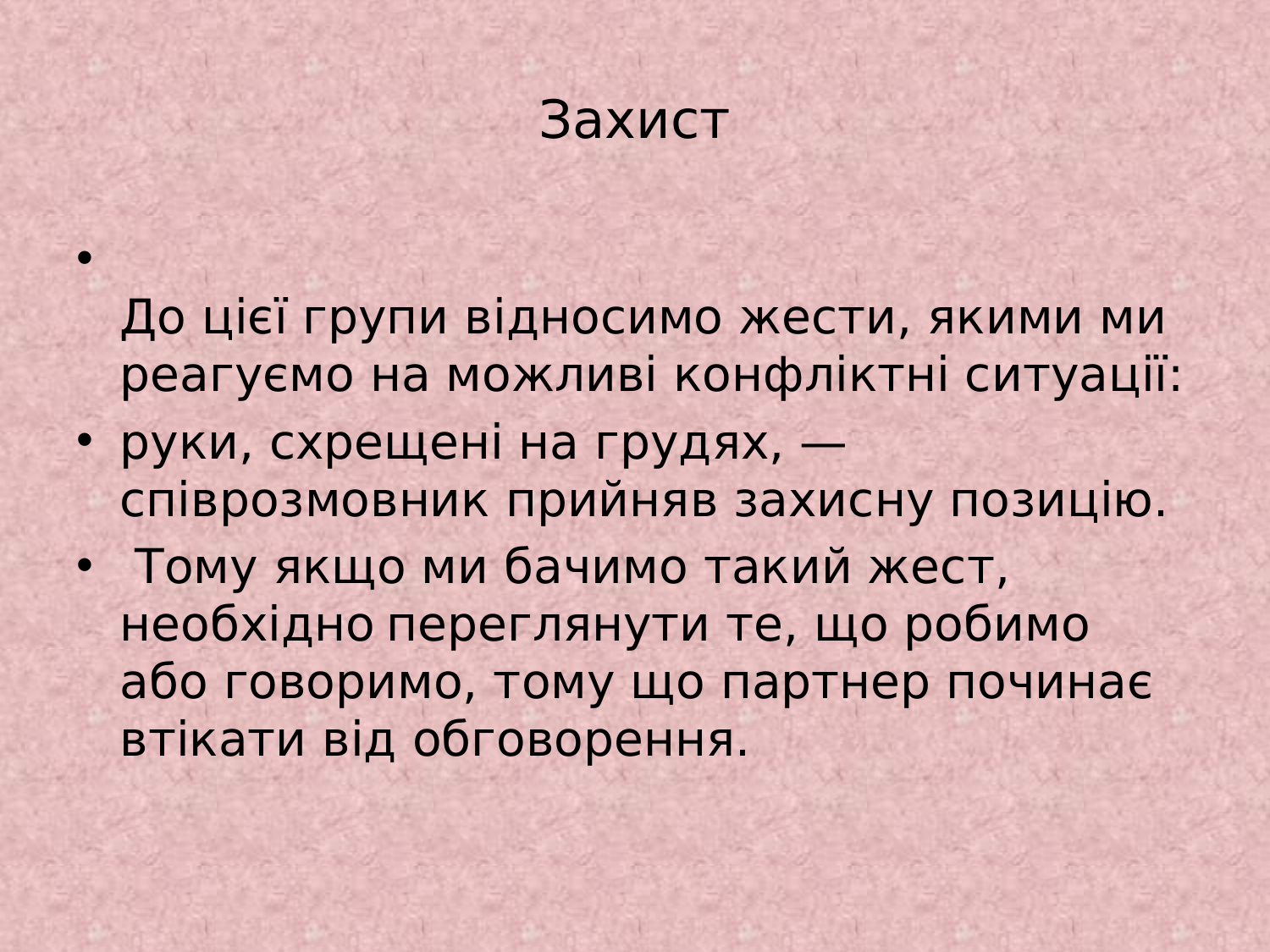

# Захист
До цієї групи відносимо жести, якими ми реагуємо на можливі конфліктні ситуації:
руки, схрещені на грудях, — співрозмовник прийняв захисну позицію.
 Тому якщо ми бачимо такий жест, необхідно переглянути те, що робимо або говоримо, тому що партнер починає втікати від обговорення.